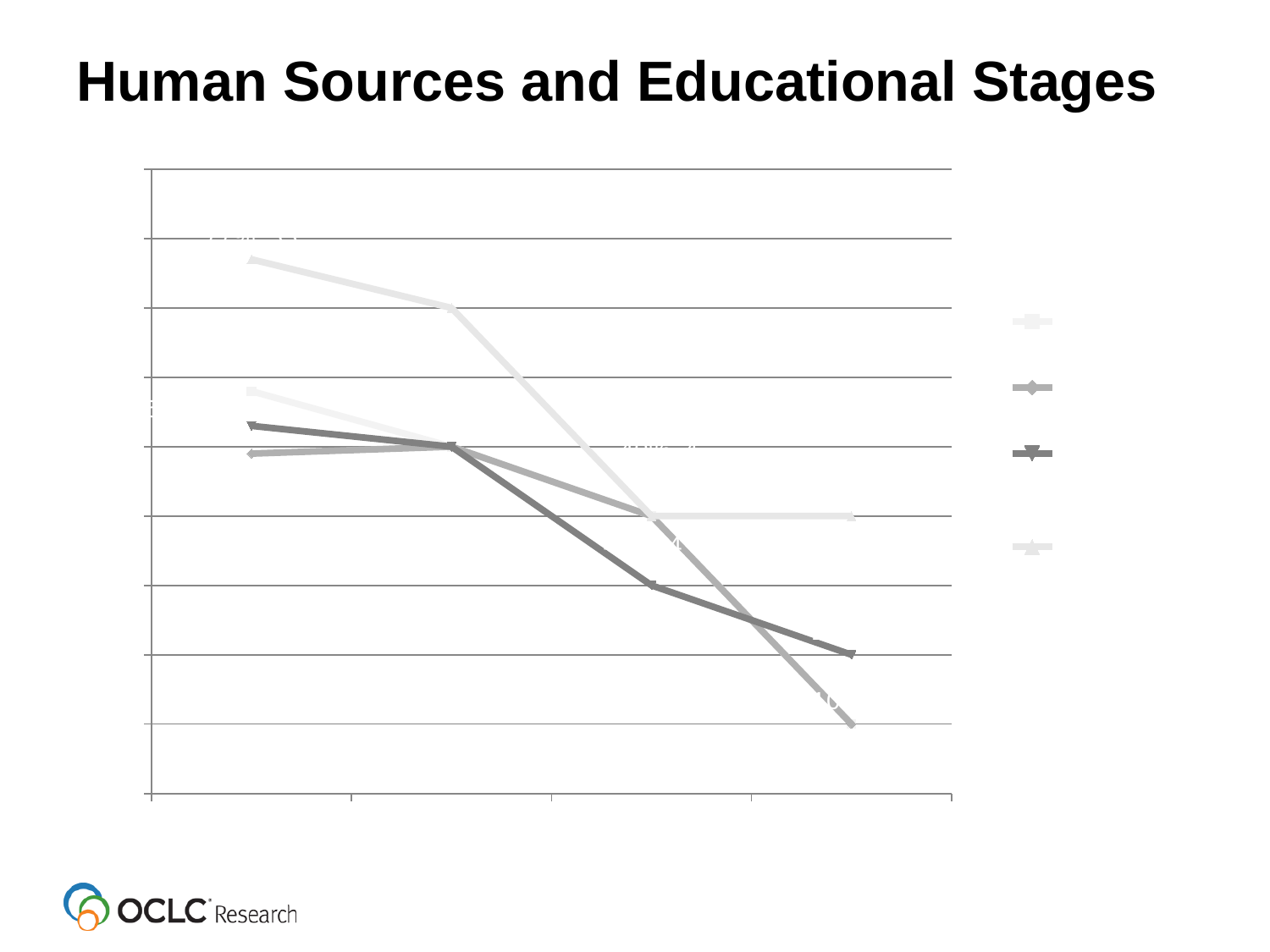

# Human Sources and Educational Stages

### Chart

| Category | Mother | Father | Extended Family | Friends, Colleagues |
|---|---|---|---|---|
| Emerging
(n=43) | 0.5800000000000001 | 0.4900000000000003 | 0.53 | 0.7700000000000019 |
| Establishing
(n=10) | 0.5 | 0.5 | 0.5 | 0.7000000000000006 |
| Embedding
(n=10) | 0.4 | 0.4 | 0.3000000000000003 | 0.4 |
| Experiencing
(n=10) | 0.1 | 0.1 | 0.2 | 0.4 |